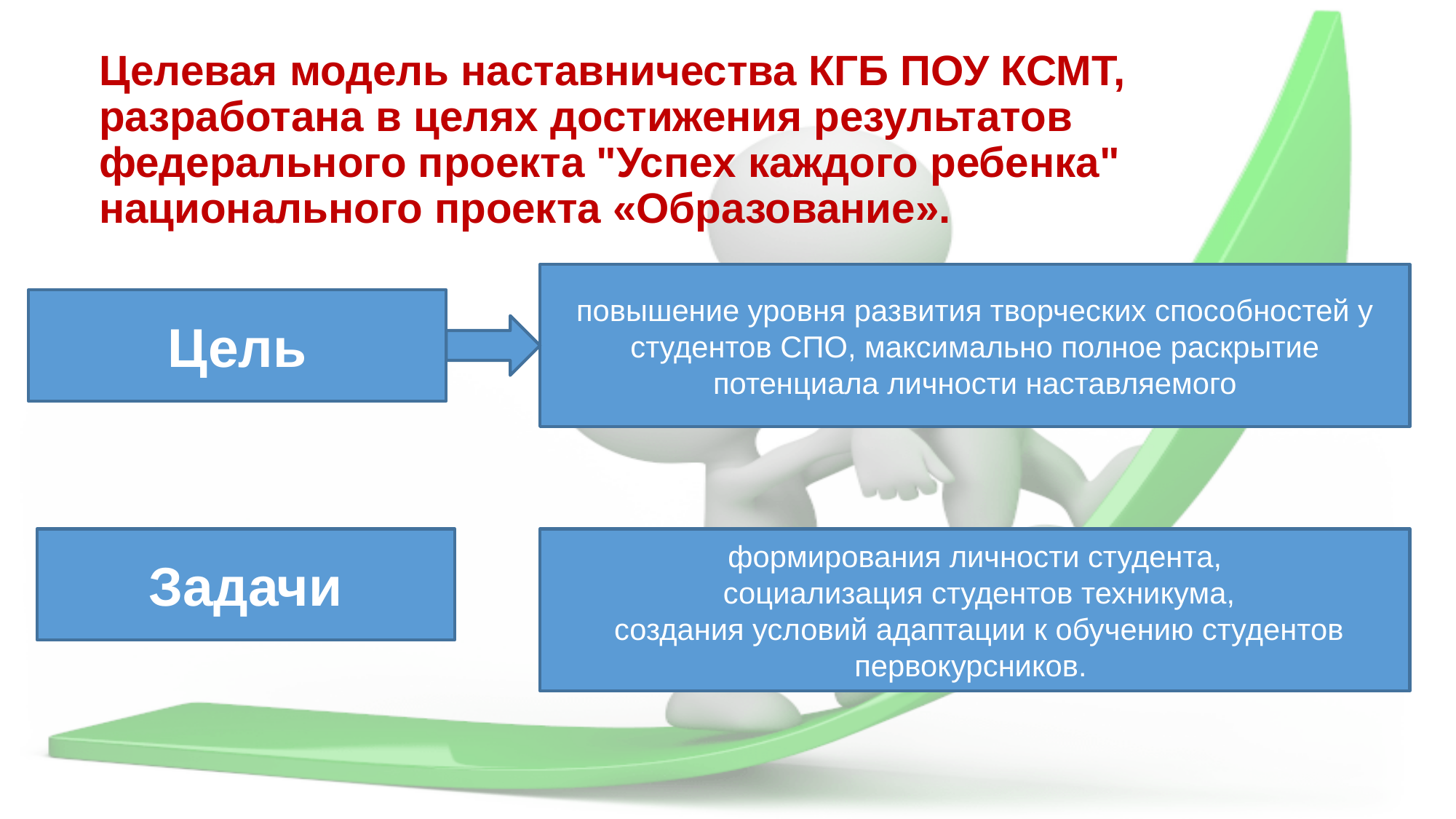

# Целевая модель наставничества КГБ ПОУ КСМТ, разработана в целях достижения результатов федерального проекта "Успех каждого ребенка" национального проекта «Образование».
повышение уровня развития творческих способностей у студентов СПО, максимально полное раскрытие потенциала личности наставляемого
Цель

Задачи
формирования личности студента,
 социализация студентов техникума,
 создания условий адаптации к обучению студентов первокурсников.